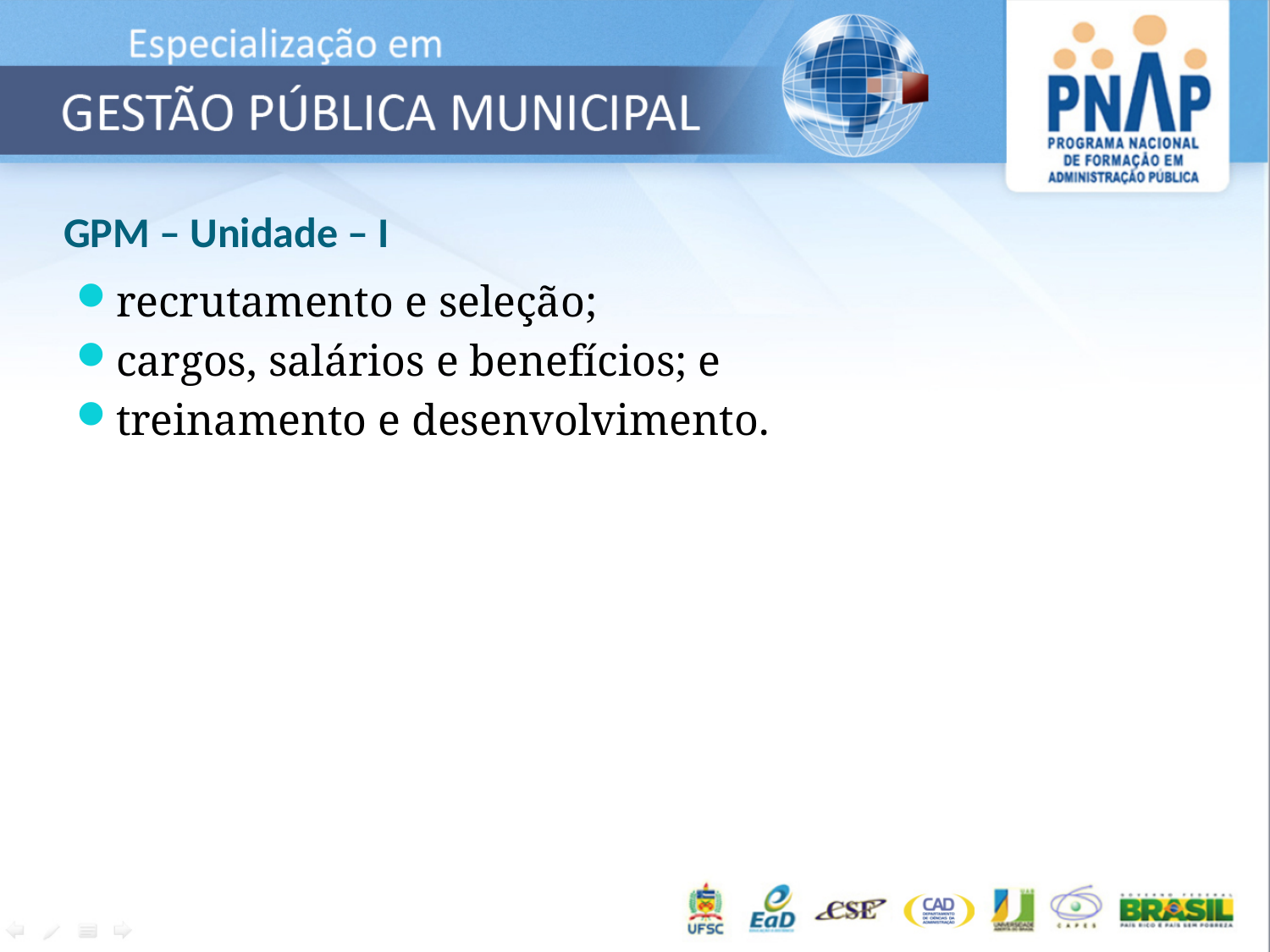

# GPM – Unidade – I
recrutamento e seleção;
cargos, salários e benefícios; e
treinamento e desenvolvimento.